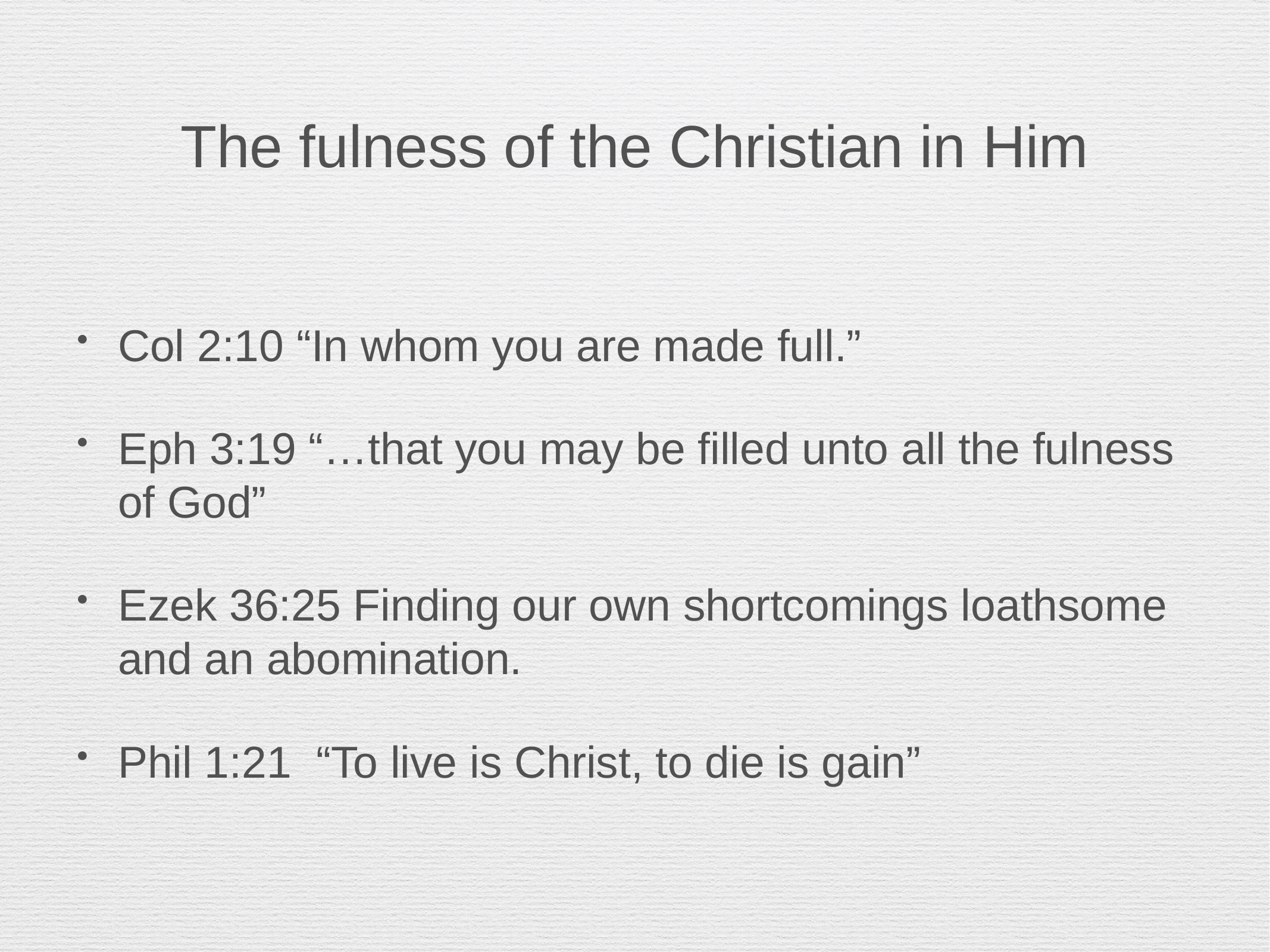

# The fulness of the Christian in Him
Col 2:10 “In whom you are made full.”
Eph 3:19 “…that you may be filled unto all the fulness of God”
Ezek 36:25 Finding our own shortcomings loathsome and an abomination.
Phil 1:21  “To live is Christ, to die is gain”